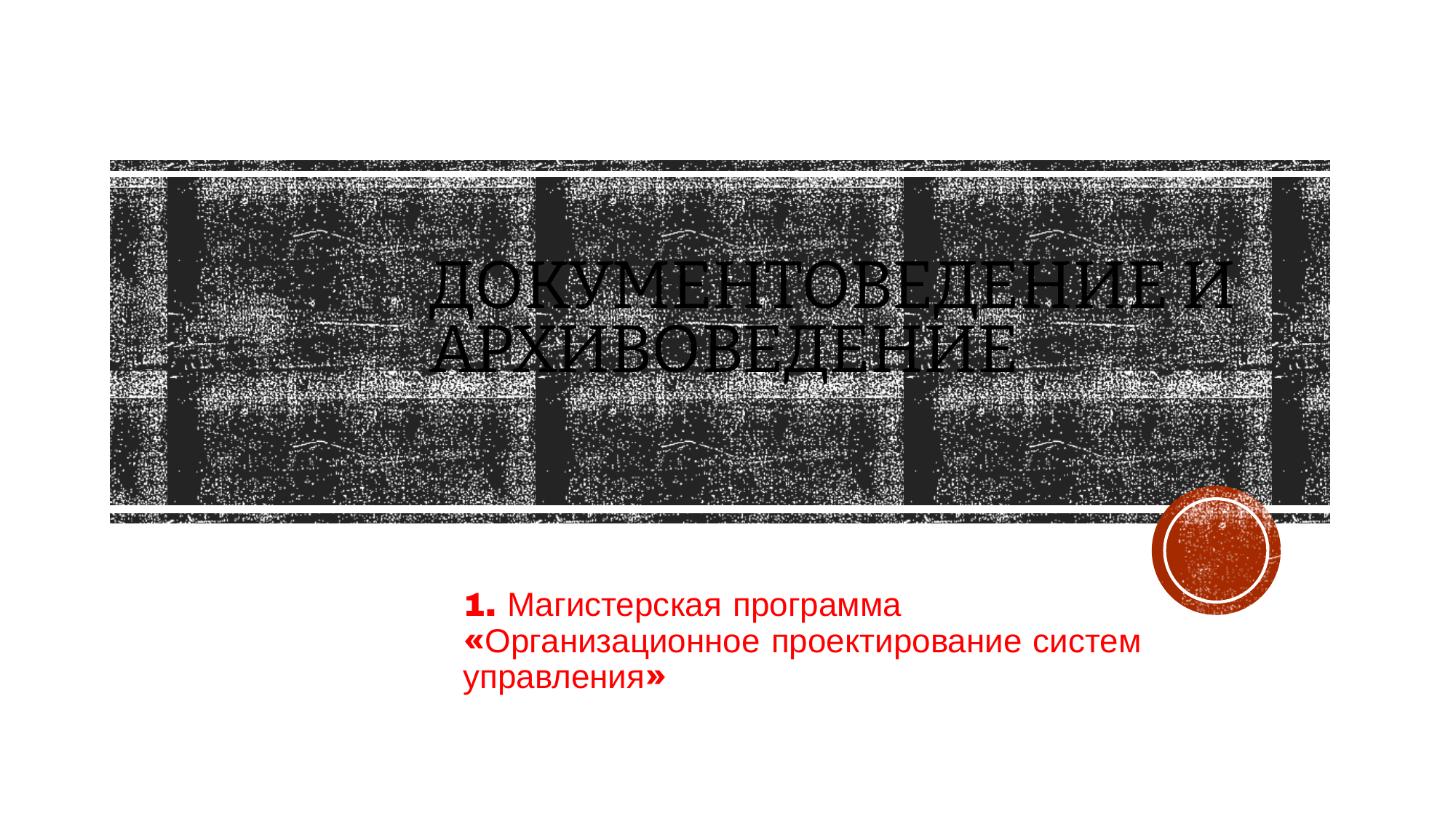

# Документоведение и  архивоведение

1. Магистерская программа
«Организационное проектирование систем управления»